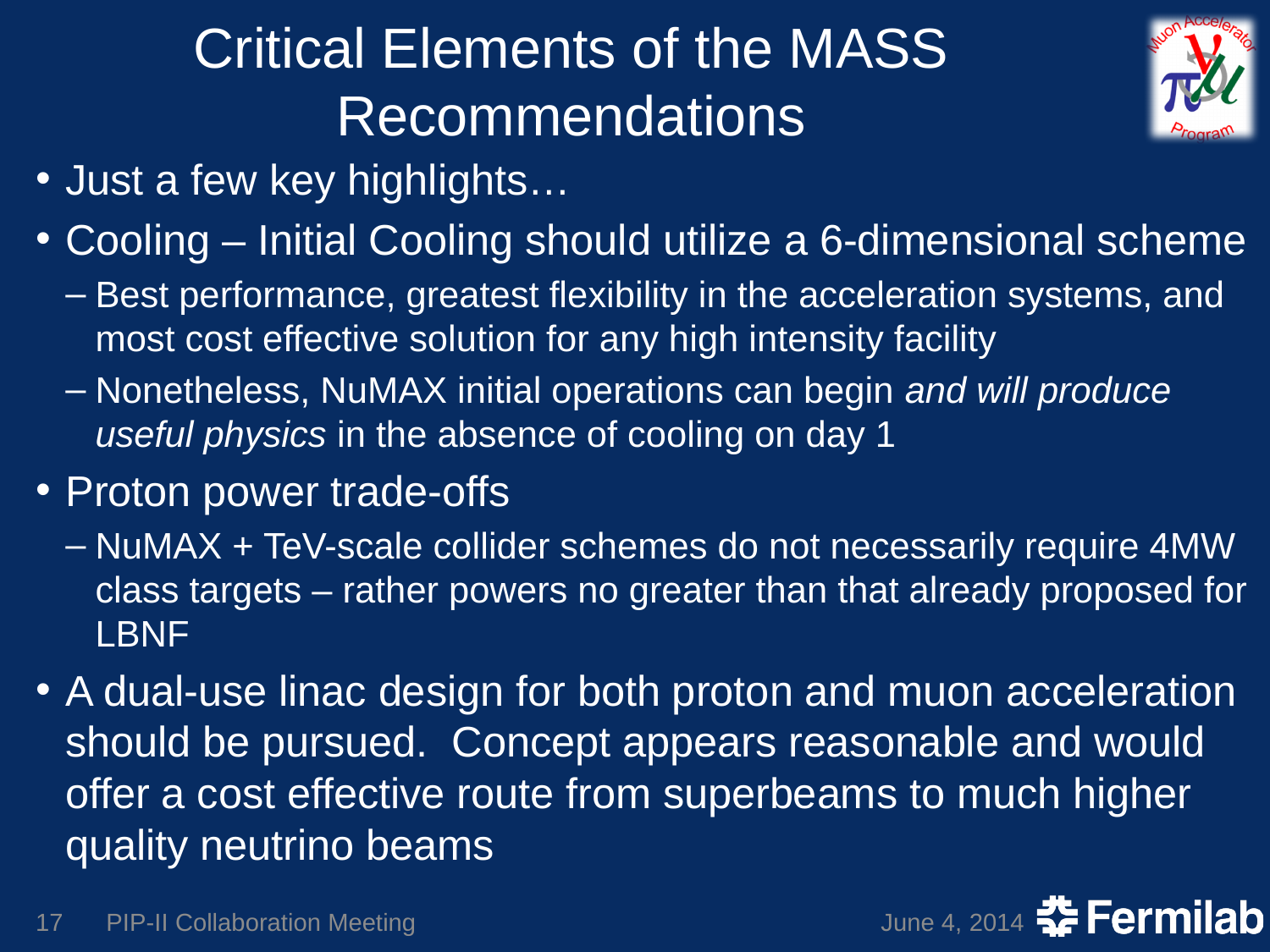

# Critical Elements of the MASS Recommendations
Just a few key highlights…
Cooling – Initial Cooling should utilize a 6-dimensional scheme
Best performance, greatest flexibility in the acceleration systems, and most cost effective solution for any high intensity facility
Nonetheless, NuMAX initial operations can begin and will produce useful physics in the absence of cooling on day 1
Proton power trade-offs
NuMAX + TeV-scale collider schemes do not necessarily require 4MW class targets – rather powers no greater than that already proposed for LBNF
A dual-use linac design for both proton and muon acceleration should be pursued.  Concept appears reasonable and would offer a cost effective route from superbeams to much higher quality neutrino beams

17
PIP-II Collaboration Meeting
June 4, 2014